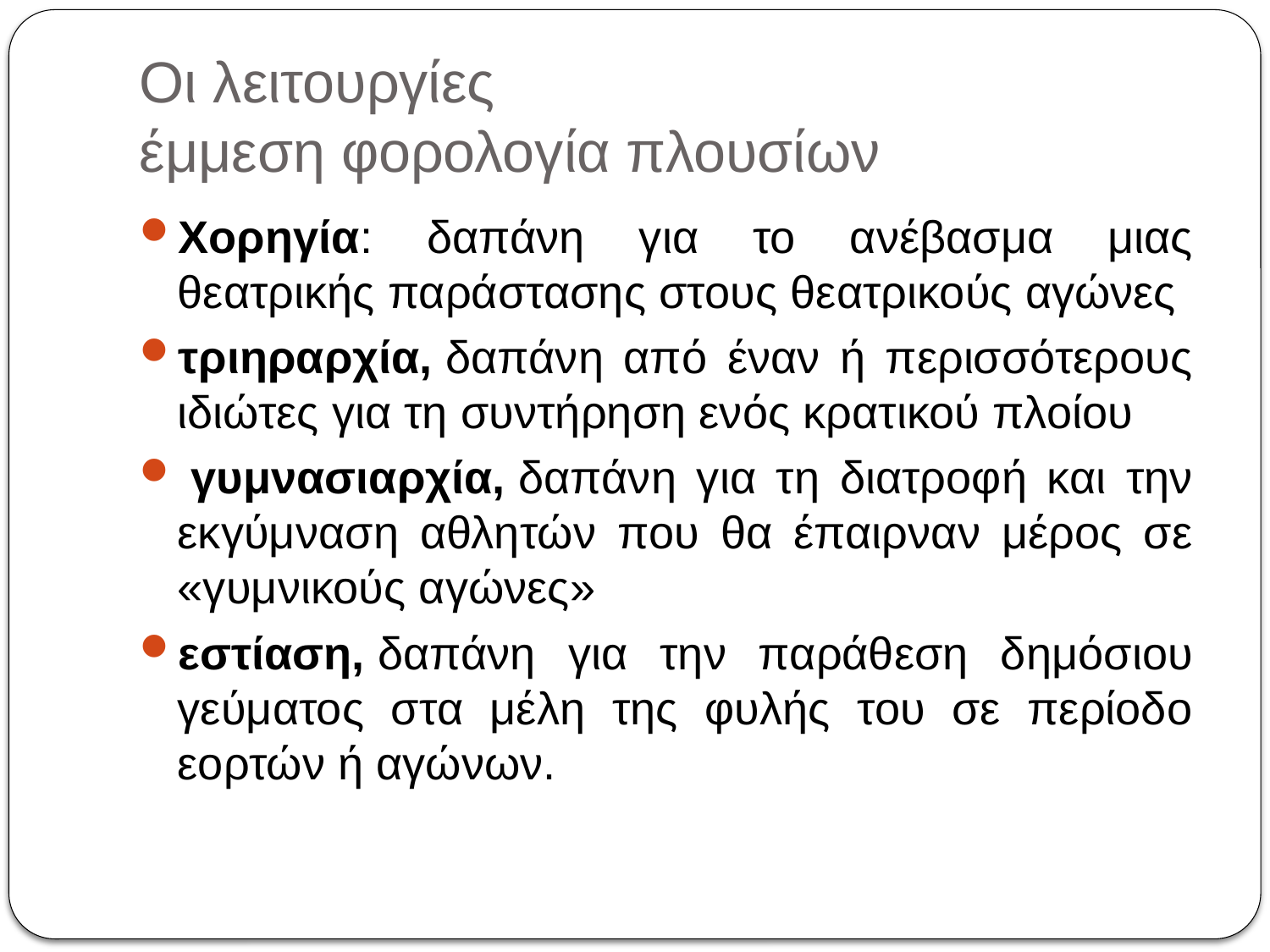

# Οι λειτουργίες έμμεση φορολογία πλουσίων
Χορηγία: δαπάνη για το ανέβασμα μιας θεατρικής παράστασης στους θεατρικούς αγώνες
τριηραρχία, δαπάνη από έναν ή περισσότερους ιδιώτες για τη συντήρηση ενός κρατικού πλοίου
 γυμνασιαρχία, δαπάνη για τη διατροφή και την εκγύμναση αθλητών που θα έπαιρναν μέρος σε «γυμνικούς αγώνες»
εστίαση, δαπάνη για την παράθεση δημόσιου γεύματος στα μέλη της φυλής του σε περίοδο εορτών ή αγώνων.